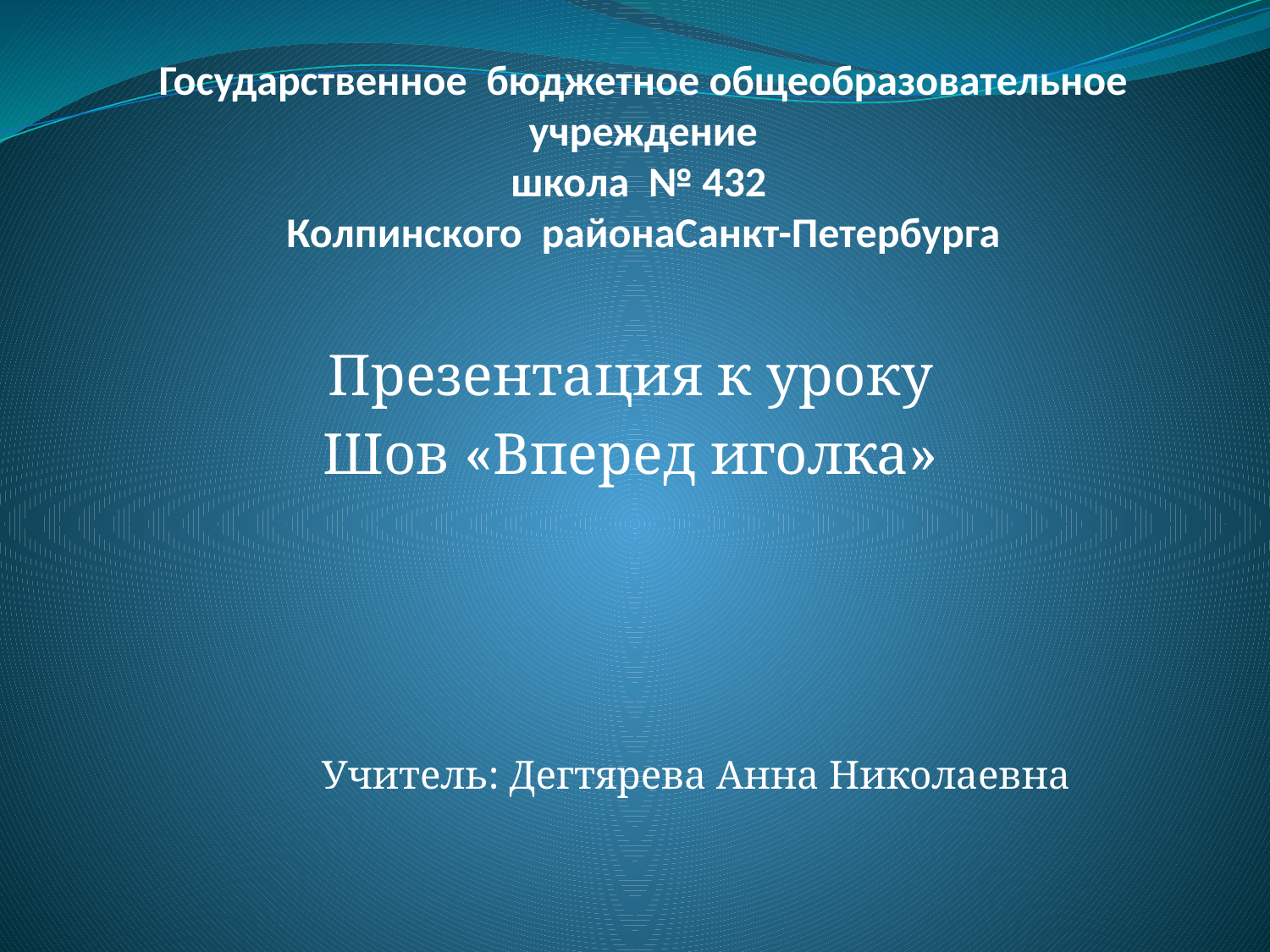

# Государственное  бюджетное общеобразовательное учреждение школа  № 432 Колпинского  районаСанкт-Петербурга

Презентация к уроку
Шов «Вперед иголка»

Учитель: Дегтярева Анна Николаевна